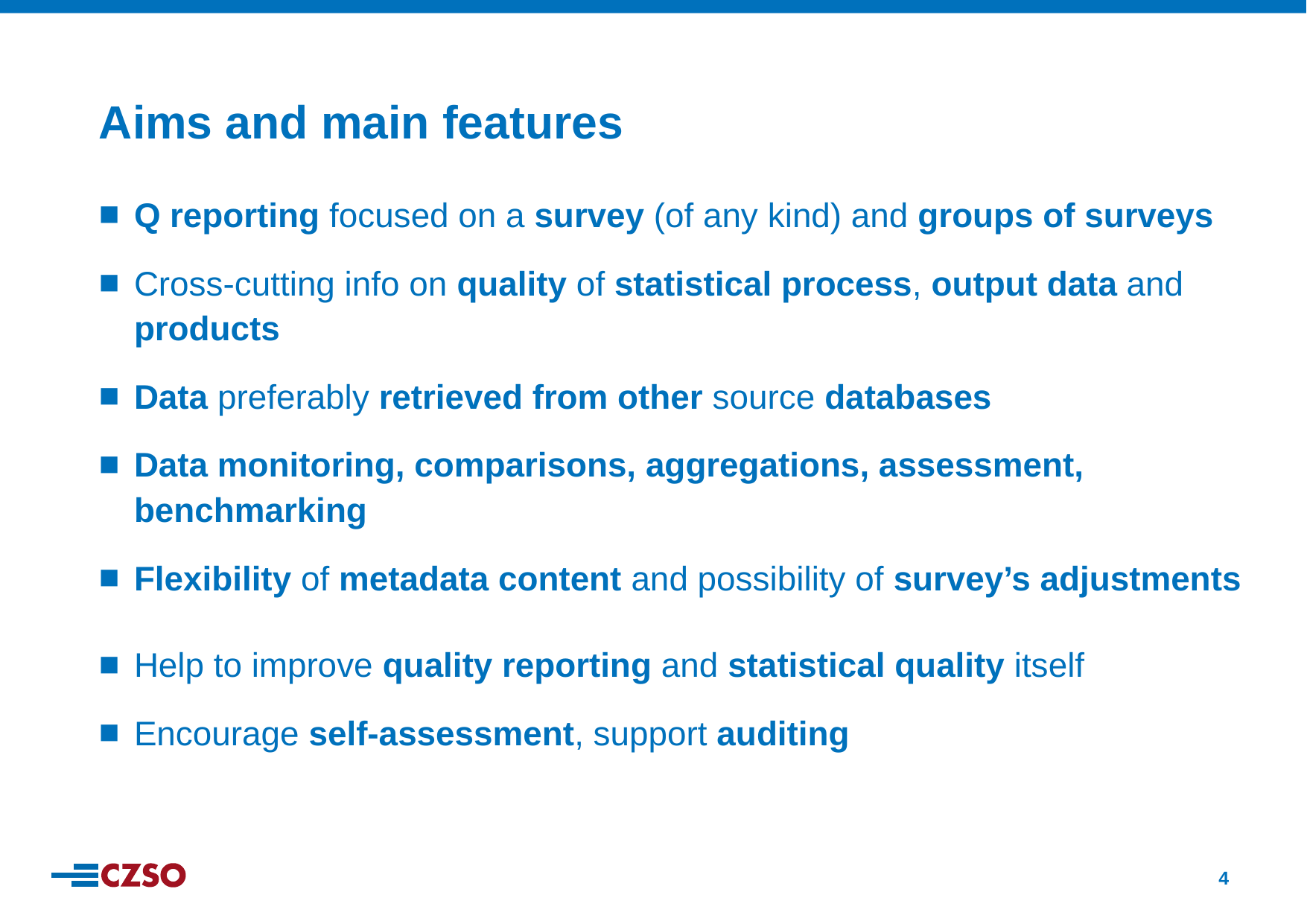

Aims and main features
Q reporting focused on a survey (of any kind) and groups of surveys
Cross-cutting info on quality of statistical process, output data and products
Data preferably retrieved from other source databases
Data monitoring, comparisons, aggregations, assessment, benchmarking
Flexibility of metadata content and possibility of survey’s adjustments
Help to improve quality reporting and statistical quality itself
Encourage self-assessment, support auditing